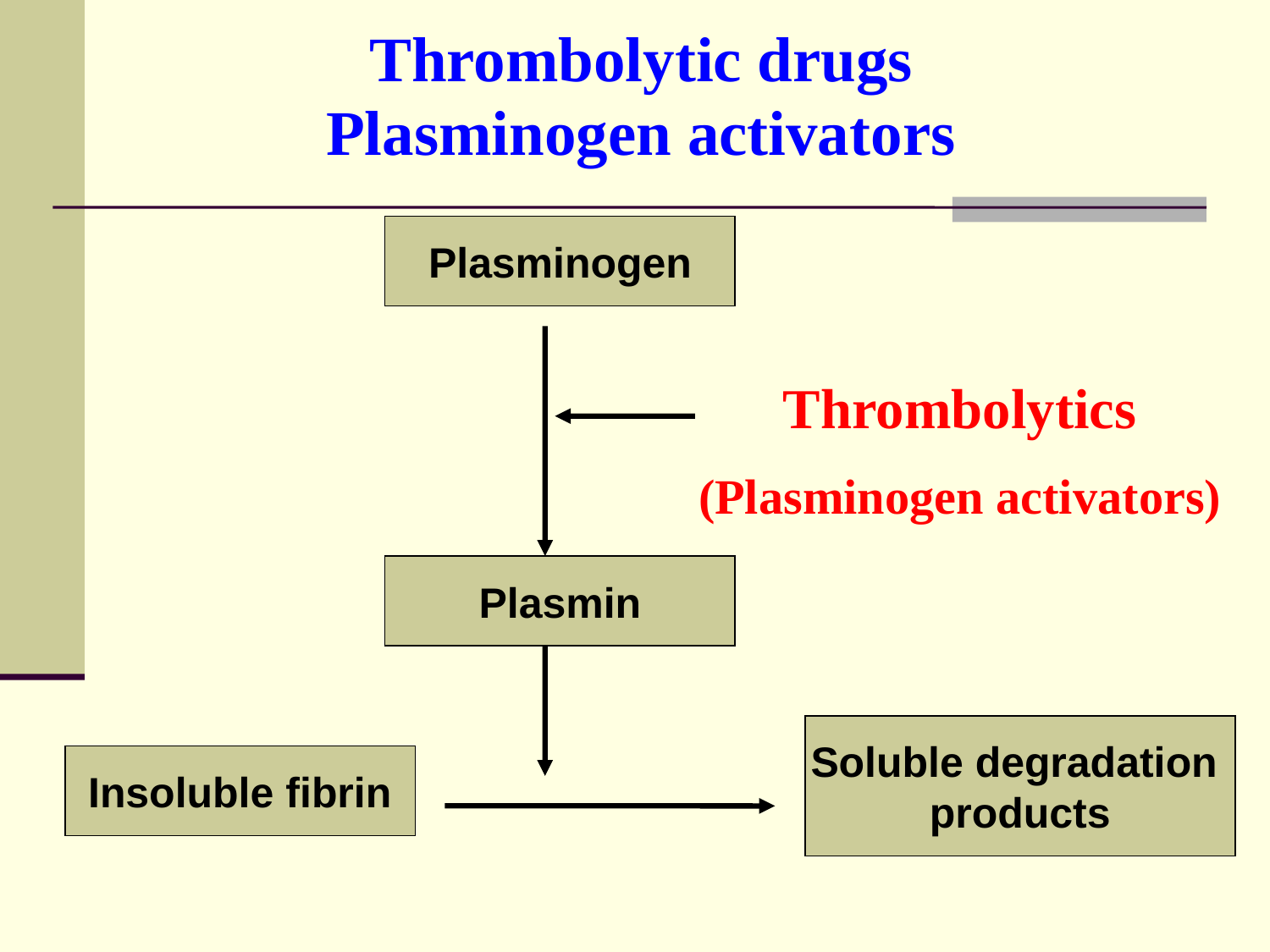

Thrombolytic drugs
Plasminogen activators

Plasminogen

Thrombolytics
(Plasminogen activators)

Plasmin

Soluble degradation
products
Insoluble fibrin